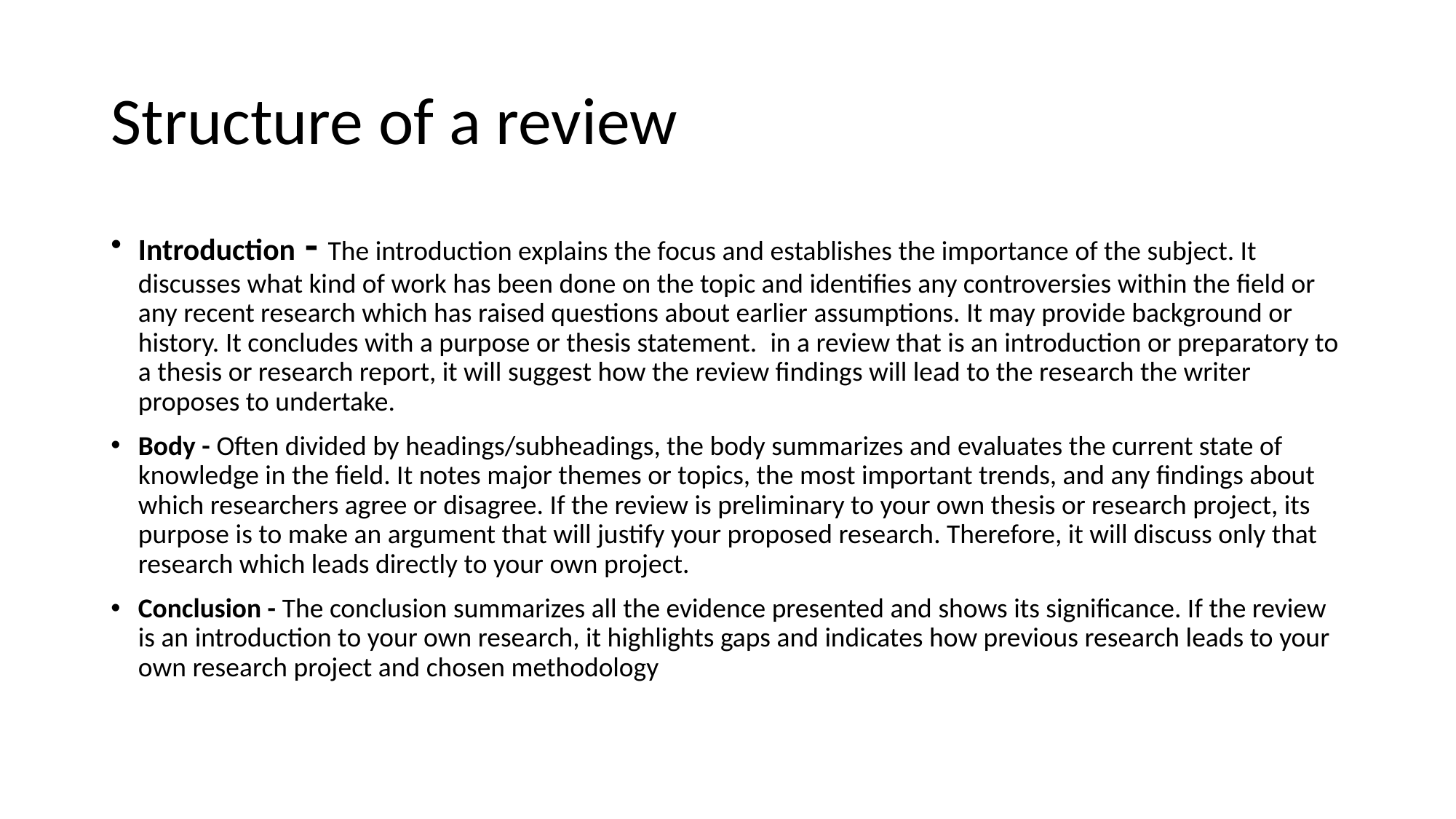

# Structure of a review
Introduction - The introduction explains the focus and establishes the importance of the subject. It discusses what kind of work has been done on the topic and identiﬁes any controversies within the ﬁeld or any recent research which has raised questions about earlier assumptions. It may provide background or history. It concludes with a purpose or thesis statement.  in a review that is an introduction or preparatory to a thesis or research report, it will suggest how the review ﬁndings will lead to the research the writer proposes to undertake.
Body - Often divided by headings/subheadings, the body summarizes and evaluates the current state of knowledge in the ﬁeld. It notes major themes or topics, the most important trends, and any ﬁndings about which researchers agree or disagree. If the review is preliminary to your own thesis or research project, its purpose is to make an argument that will justify your proposed research. Therefore, it will discuss only that research which leads directly to your own project.
Conclusion - The conclusion summarizes all the evidence presented and shows its signiﬁcance. If the review is an introduction to your own research, it highlights gaps and indicates how previous research leads to your own research project and chosen methodology